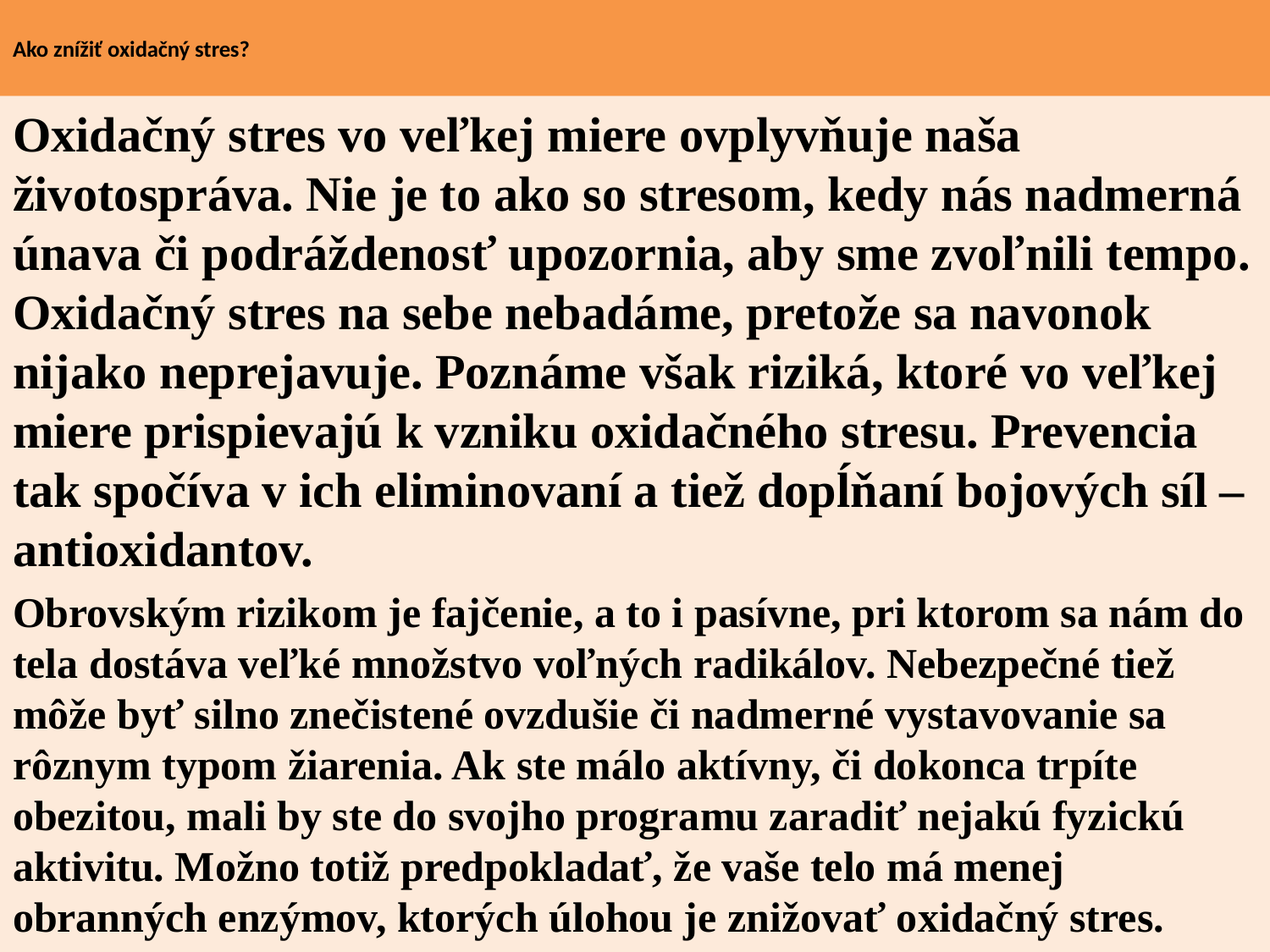

# Ako znížiť oxidačný stres?
Oxidačný stres vo veľkej miere ovplyvňuje naša životospráva. Nie je to ako so stresom, kedy nás nadmerná únava či podráždenosť upozornia, aby sme zvoľnili tempo. Oxidačný stres na sebe nebadáme, pretože sa navonok nijako neprejavuje. Poznáme však riziká, ktoré vo veľkej miere prispievajú k vzniku oxidačného stresu. Prevencia tak spočíva v ich eliminovaní a tiež dopĺňaní bojových síl – antioxidantov.
Obrovským rizikom je fajčenie, a to i pasívne, pri ktorom sa nám do tela dostáva veľké množstvo voľných radikálov. Nebezpečné tiež môže byť silno znečistené ovzdušie či nadmerné vystavovanie sa rôznym typom žiarenia. Ak ste málo aktívny, či dokonca trpíte obezitou, mali by ste do svojho programu zaradiť nejakú fyzickú aktivitu. Možno totiž predpokladať, že vaše telo má menej obranných enzýmov, ktorých úlohou je znižovať oxidačný stres.